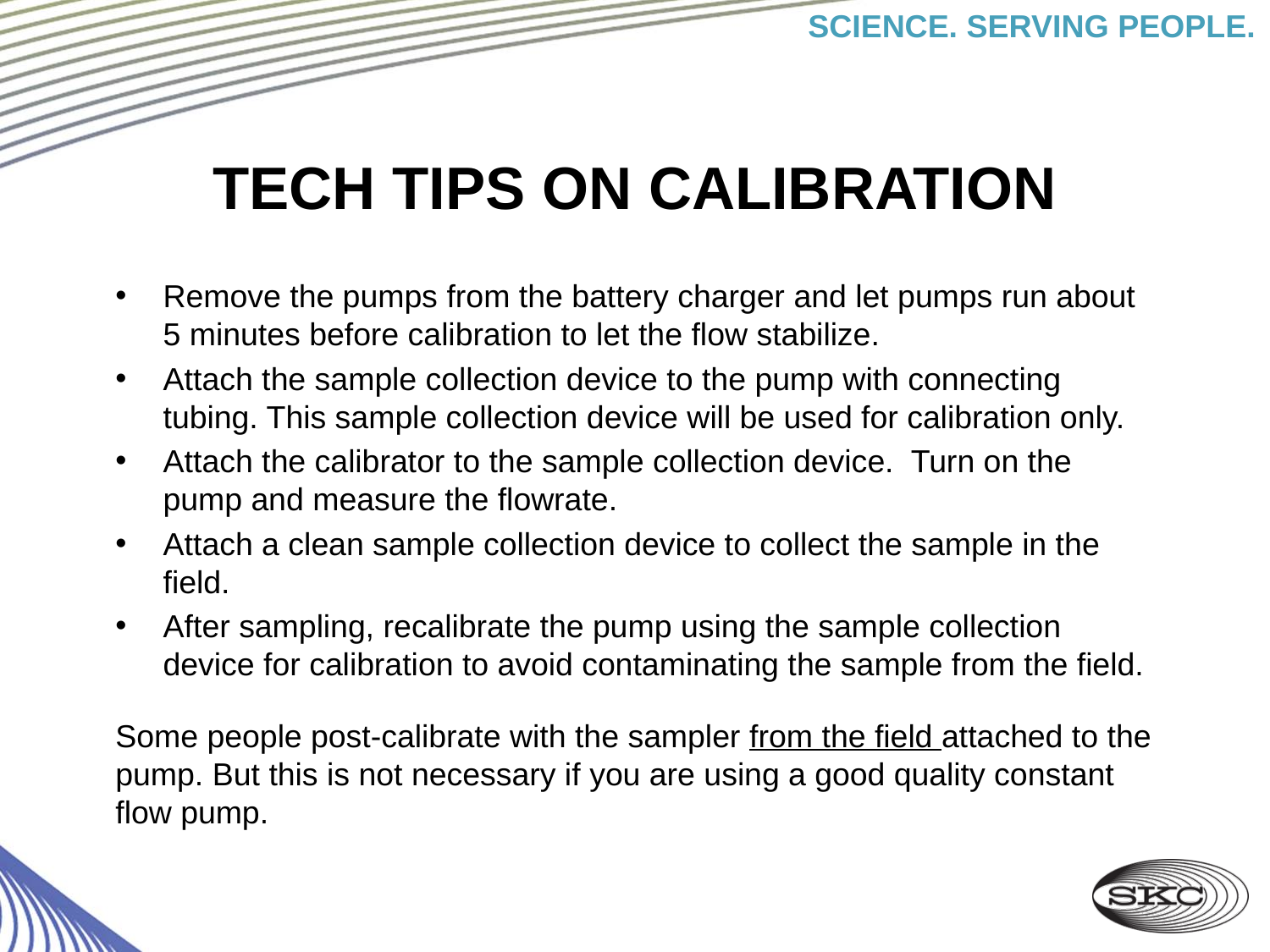

# TECH TIPS ON CALIBRATION
Remove the pumps from the battery charger and let pumps run about 5 minutes before calibration to let the flow stabilize.
Attach the sample collection device to the pump with connecting tubing. This sample collection device will be used for calibration only.
Attach the calibrator to the sample collection device.  Turn on the pump and measure the flowrate.
Attach a clean sample collection device to collect the sample in the field.
After sampling, recalibrate the pump using the sample collection device for calibration to avoid contaminating the sample from the field.

Some people post-calibrate with the sampler from the field attached to the pump. But this is not necessary if you are using a good quality constant flow pump.